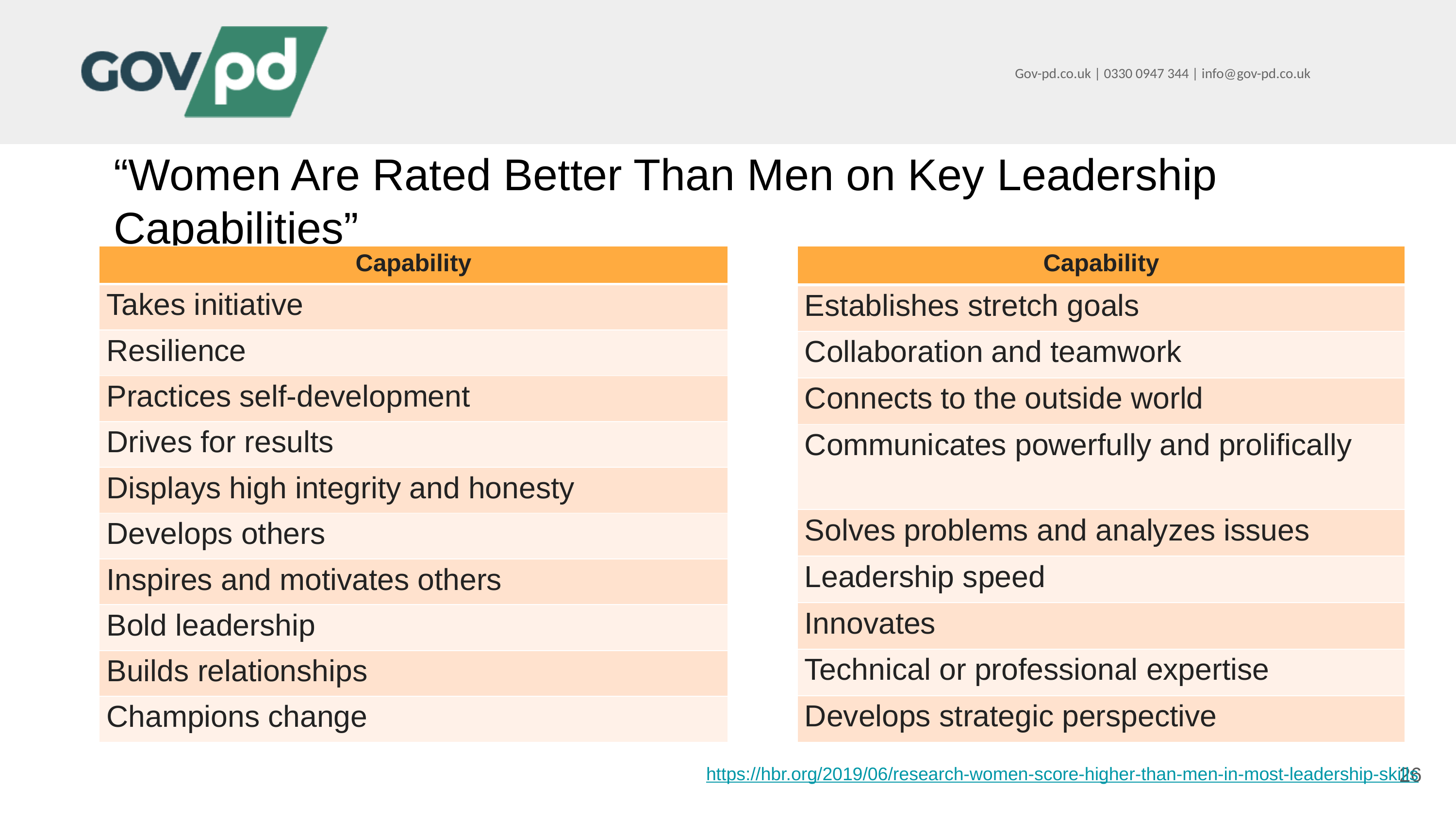

# “Women Are Rated Better Than Men on Key Leadership Capabilities”
| Capability |
| --- |
| Takes initiative |
| Resilience |
| Practices self-development |
| Drives for results |
| Displays high integrity and honesty |
| Develops others |
| Inspires and motivates others |
| Bold leadership |
| Builds relationships |
| Champions change |
| Capability |
| --- |
| Establishes stretch goals |
| Collaboration and teamwork |
| Connects to the outside world |
| Communicates powerfully and prolifically |
| Solves problems and analyzes issues |
| Leadership speed |
| Innovates |
| Technical or professional expertise |
| Develops strategic perspective |
26
https://hbr.org/2019/06/research-women-score-higher-than-men-in-most-leadership-skills